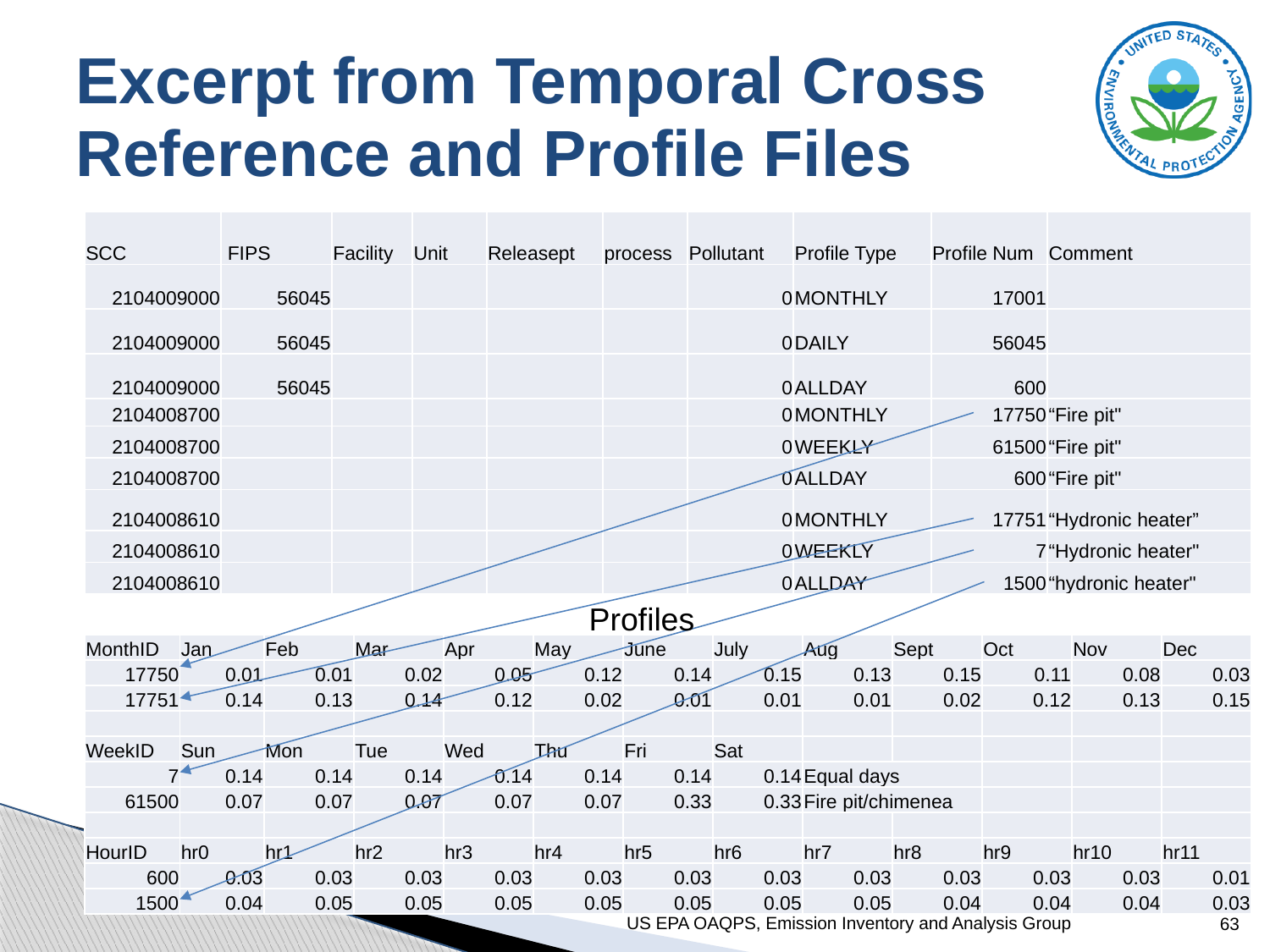

# Excerpt from Temporal Cross Reference and Profile Files
| SCC | FIPS | Facility | Unit | Releasept | process | Pollutant | Profile Type | Profile Num | Comment |
| --- | --- | --- | --- | --- | --- | --- | --- | --- | --- |
| 2104009000 | 56045 |  |  |  |  | 0 | MONTHLY | 17001 |  |
| 2104009000 | 56045 |  |  |  |  | 0 | DAILY | 56045 |  |
| 2104009000 | 56045 |  |  |  |  | 0 | ALLDAY | 600 |  |
| 2104008700 |  |  |  |  |  | 0 | MONTHLY | 17750 | “Fire pit" |
| 2104008700 |  |  |  |  |  | 0 | WEEKLY | 61500 | “Fire pit" |
| 2104008700 |  |  |  |  |  | 0 | ALLDAY | 600 | “Fire pit" |
| 2104008610 |  |  |  |  |  | 0 | MONTHLY | 17751 | “Hydronic heater” |
| 2104008610 |  |  |  |  |  | 0 | WEEKLY | 7 | “Hydronic heater" |
| 2104008610 |  |  |  |  |  | 0 | ALLDAY | 1500 | “hydronic heater" |
Profiles
| MonthID | Jan | Feb | Mar | Apr | May | June | July | Aug | Sept | Oct | Nov | Dec |
| --- | --- | --- | --- | --- | --- | --- | --- | --- | --- | --- | --- | --- |
| 17750 | 0.01 | 0.01 | 0.02 | 0.05 | 0.12 | 0.14 | 0.15 | 0.13 | 0.15 | 0.11 | 0.08 | 0.03 |
| 17751 | 0.14 | 0.13 | 0.14 | 0.12 | 0.02 | 0.01 | 0.01 | 0.01 | 0.02 | 0.12 | 0.13 | 0.15 |
|  |  |  |  |  |  |  |  |  |  |  |  |  |
| WeekID | Sun | Mon | Tue | Wed | Thu | Fri | Sat |  |  |  |  |  |
| 7 | 0.14 | 0.14 | 0.14 | 0.14 | 0.14 | 0.14 | 0.14 | Equal days |  |  |  |  |
| 61500 | 0.07 | 0.07 | 0.07 | 0.07 | 0.07 | 0.33 | 0.33 | Fire pit/chimenea |  |  |  |  |
|  |  |  |  |  |  |  |  |  |  |  |  |  |
| HourID | hr0 | hr1 | hr2 | hr3 | hr4 | hr5 | hr6 | hr7 | hr8 | hr9 | hr10 | hr11 |
| 600 | 0.03 | 0.03 | 0.03 | 0.03 | 0.03 | 0.03 | 0.03 | 0.03 | 0.03 | 0.03 | 0.03 | 0.01 |
| 1500 | 0.04 | 0.05 | 0.05 | 0.05 | 0.05 | 0.05 | 0.05 | 0.05 | 0.04 | 0.04 | 0.04 | 0.03 |
US EPA OAQPS, Emission Inventory and Analysis Group
63